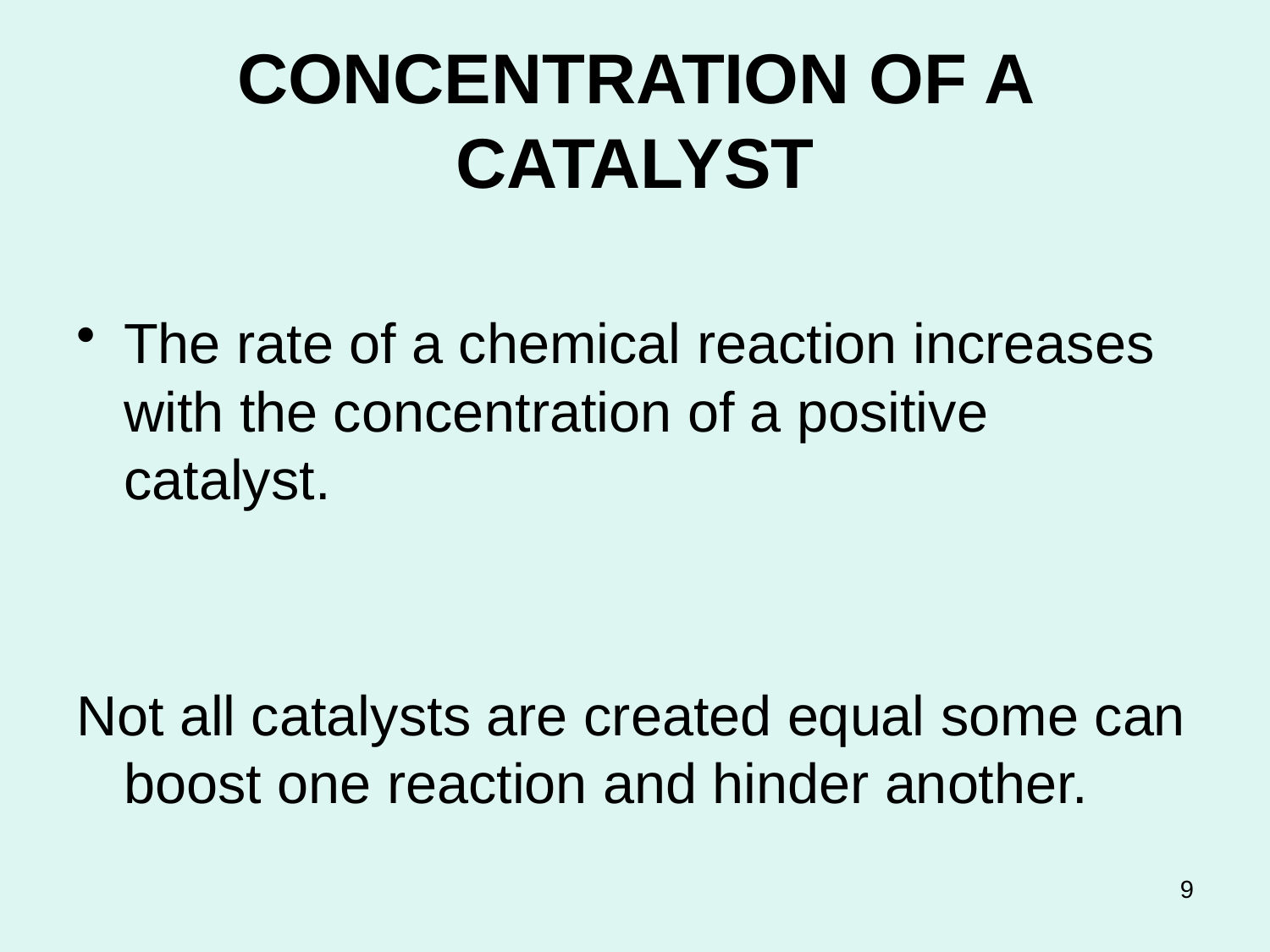

# CONCENTRATION OF A CATALYST

The rate of a chemical reaction increases with the concentration of a positive catalyst.

Not all catalysts are created equal some can boost one reaction and hinder another.

9